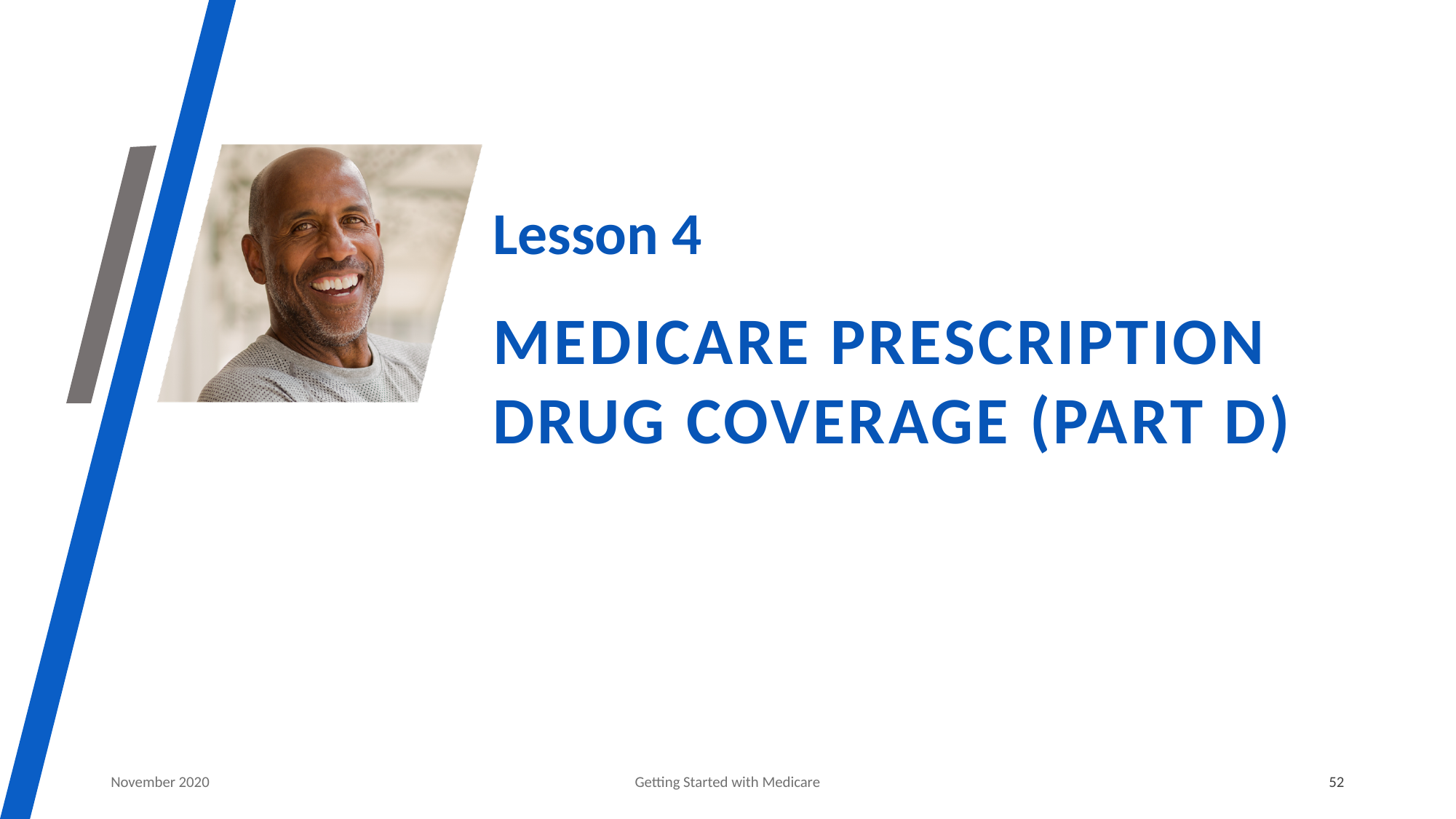

# Lesson 4
Medicare prescription drug coverage (Part d)
November 2020
Getting Started with Medicare